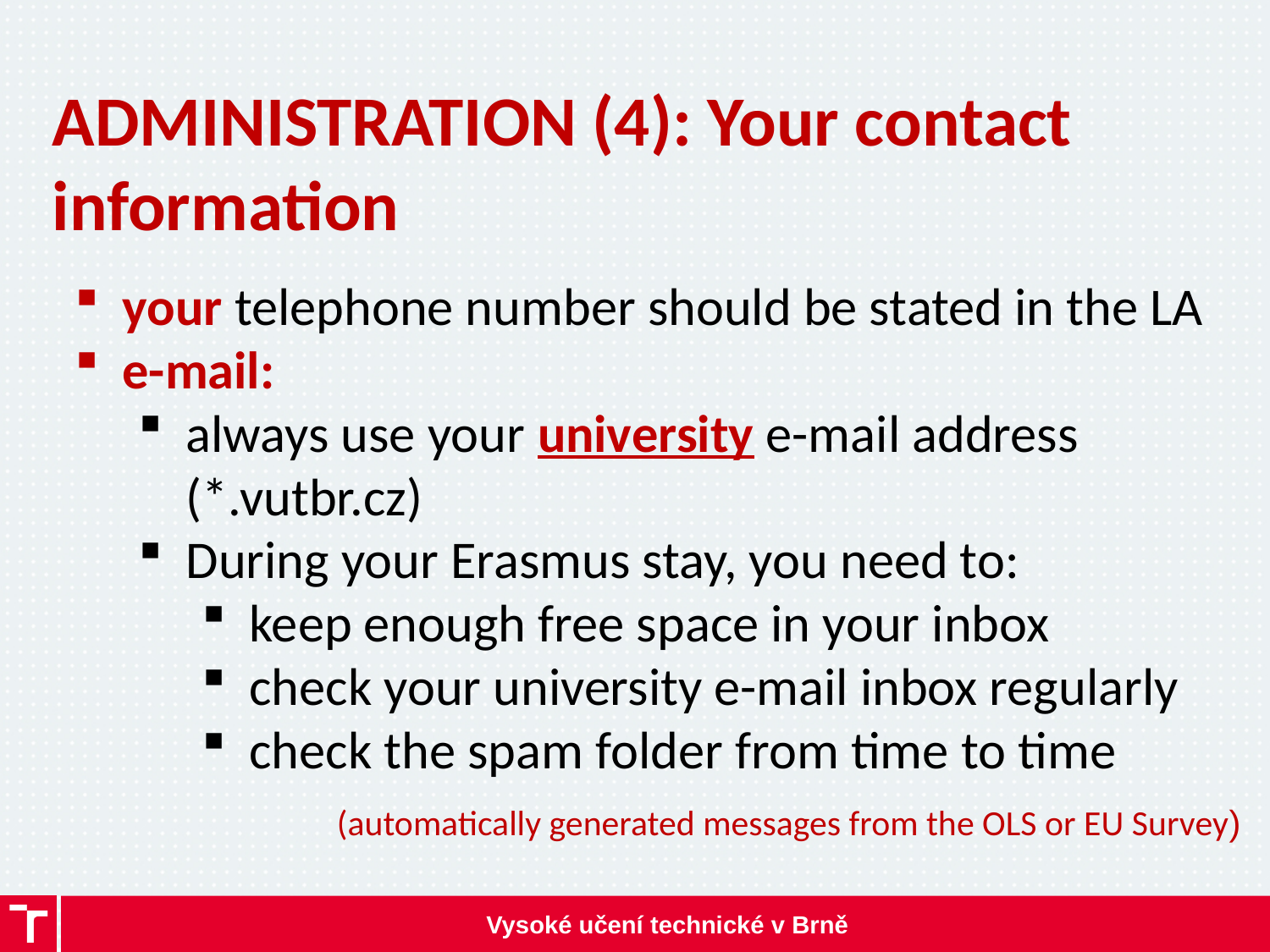

ADMINISTRATION (4): Your contact information

your telephone number should be stated in the LA
e-mail:
always use your university e-mail address (*.vutbr.cz)
During your Erasmus stay, you need to:
keep enough free space in your inbox
check your university e-mail inbox regularly
check the spam folder from time to time
	 (automatically generated messages from the OLS or EU Survey)